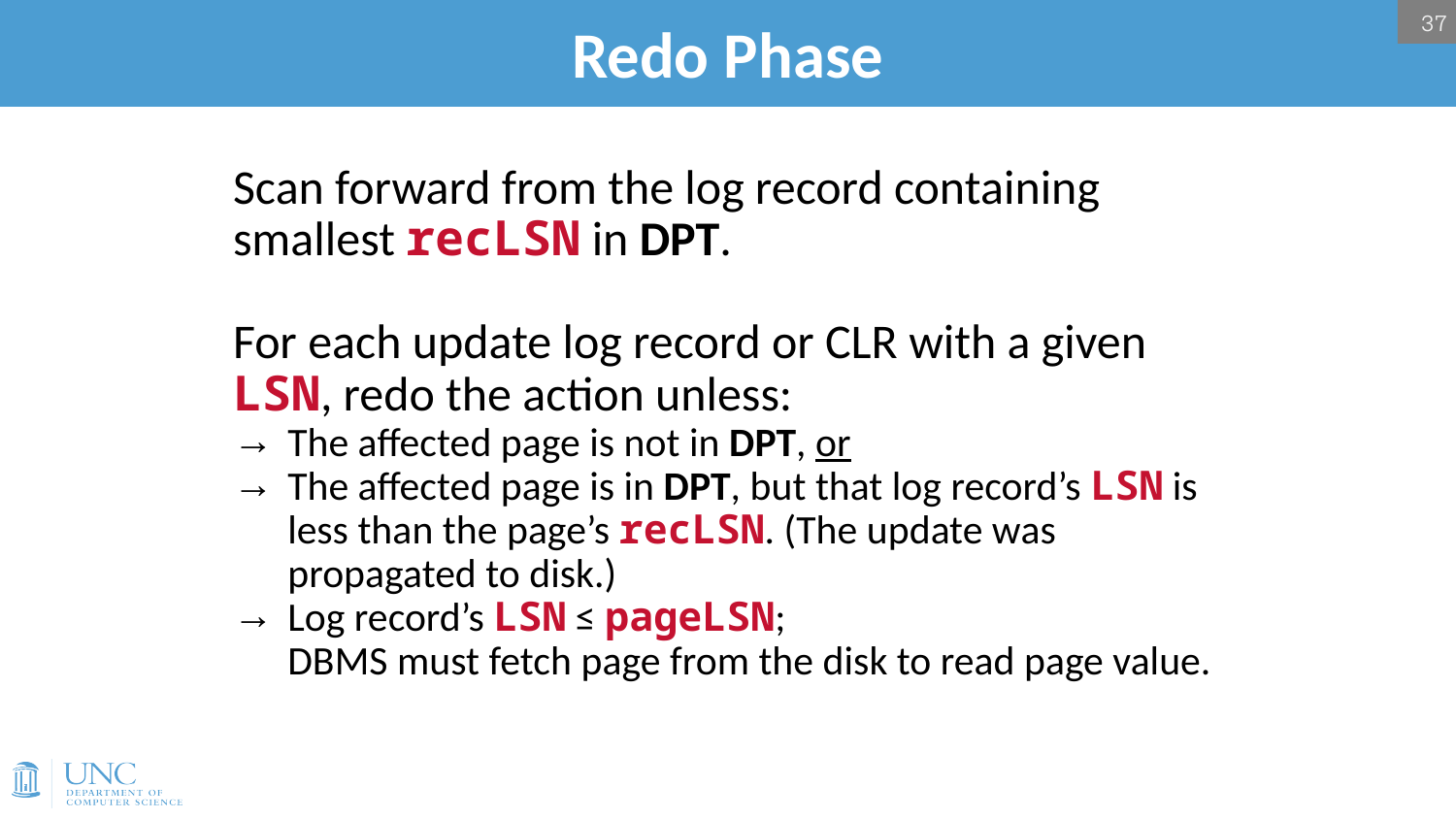

37
# Redo Phase
Scan forward from the log record containing smallest recLSN in DPT.

For each update log record or CLR with a given LSN, redo the action unless:
The affected page is not in DPT, or
The affected page is in DPT, but that log record’s LSN is less than the page’s recLSN. (The update was propagated to disk.)
Log record’s LSN ≤ pageLSN;
DBMS must fetch page from the disk to read page value.